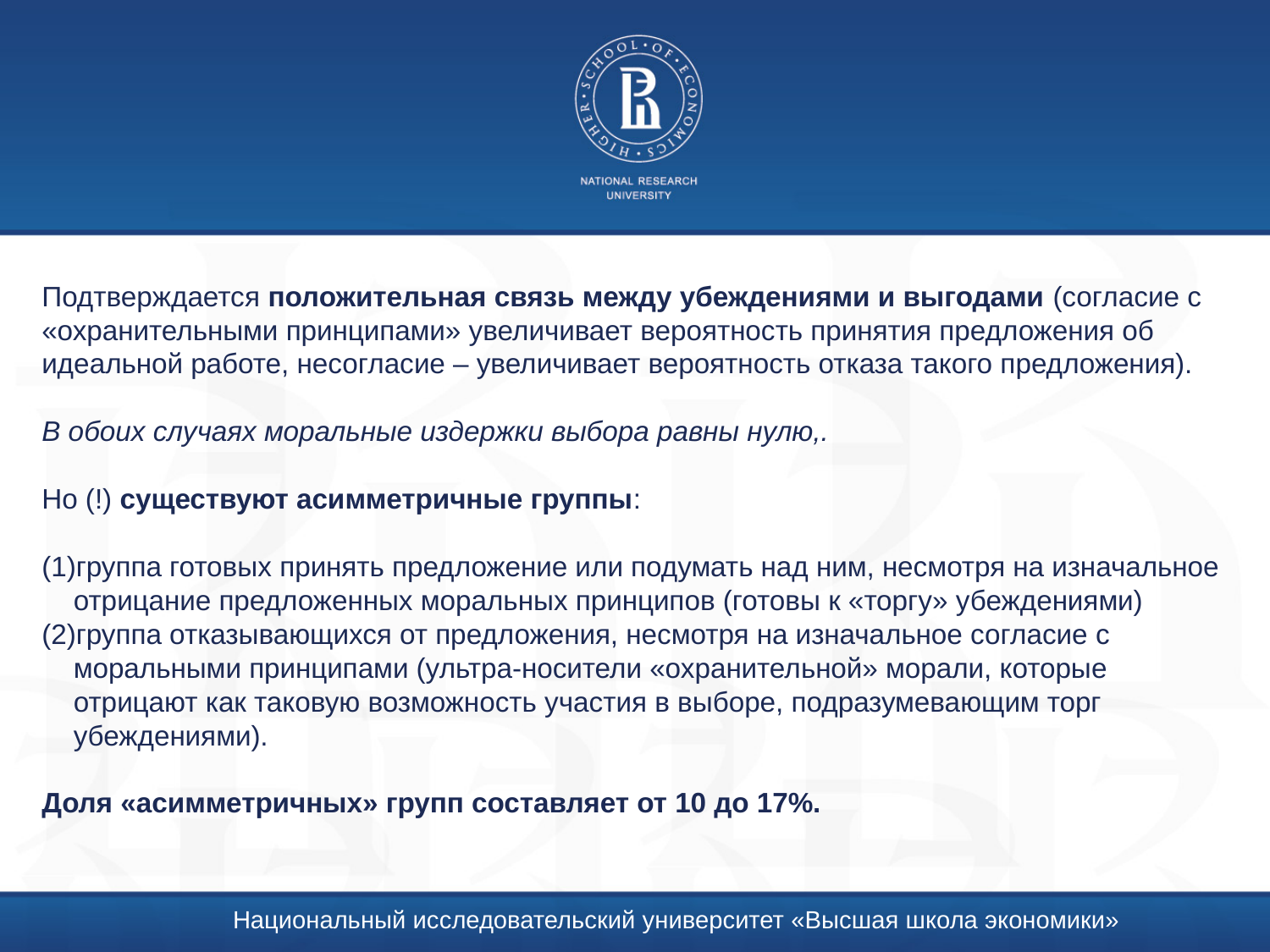

Подтверждается положительная связь между убеждениями и выгодами (согласие с «охранительными принципами» увеличивает вероятность принятия предложения об идеальной работе, несогласие – увеличивает вероятность отказа такого предложения).

В обоих случаях моральные издержки выбора равны нулю,.

Но (!) существуют асимметричные группы:

группа готовых принять предложение или подумать над ним, несмотря на изначальное отрицание предложенных моральных принципов (готовы к «торгу» убеждениями)
группа отказывающихся от предложения, несмотря на изначальное согласие с моральными принципами (ультра-носители «охранительной» морали, которые отрицают как таковую возможность участия в выборе, подразумевающим торг убеждениями).

Доля «асимметричных» групп составляет от 10 до 17%.

Национальный исследовательский университет «Высшая школа экономики»